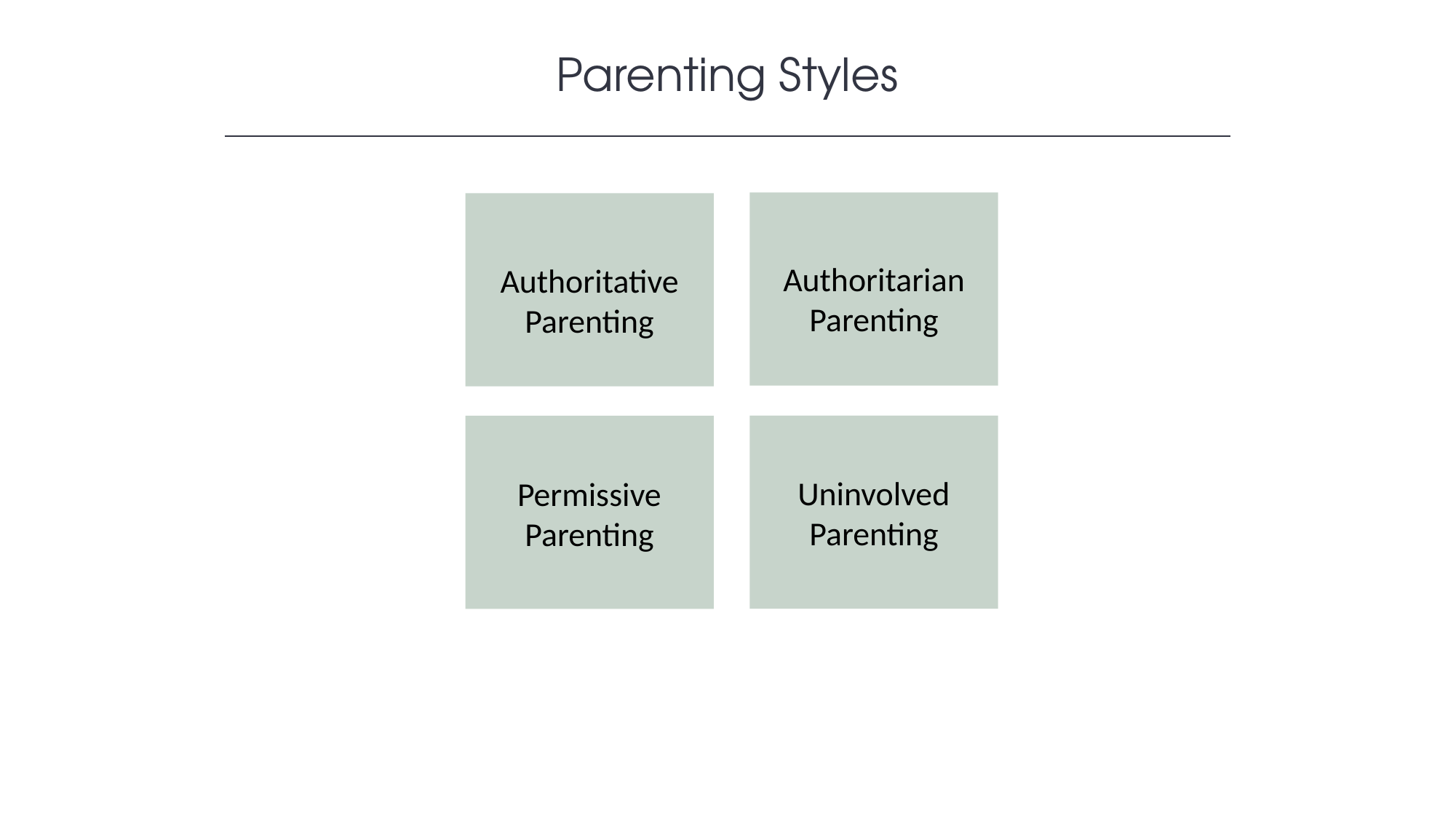

Parenting Styles

Authoritarian
Parenting

Authoritative
Parenting

Uninvolved Parenting

Permissive Parenting